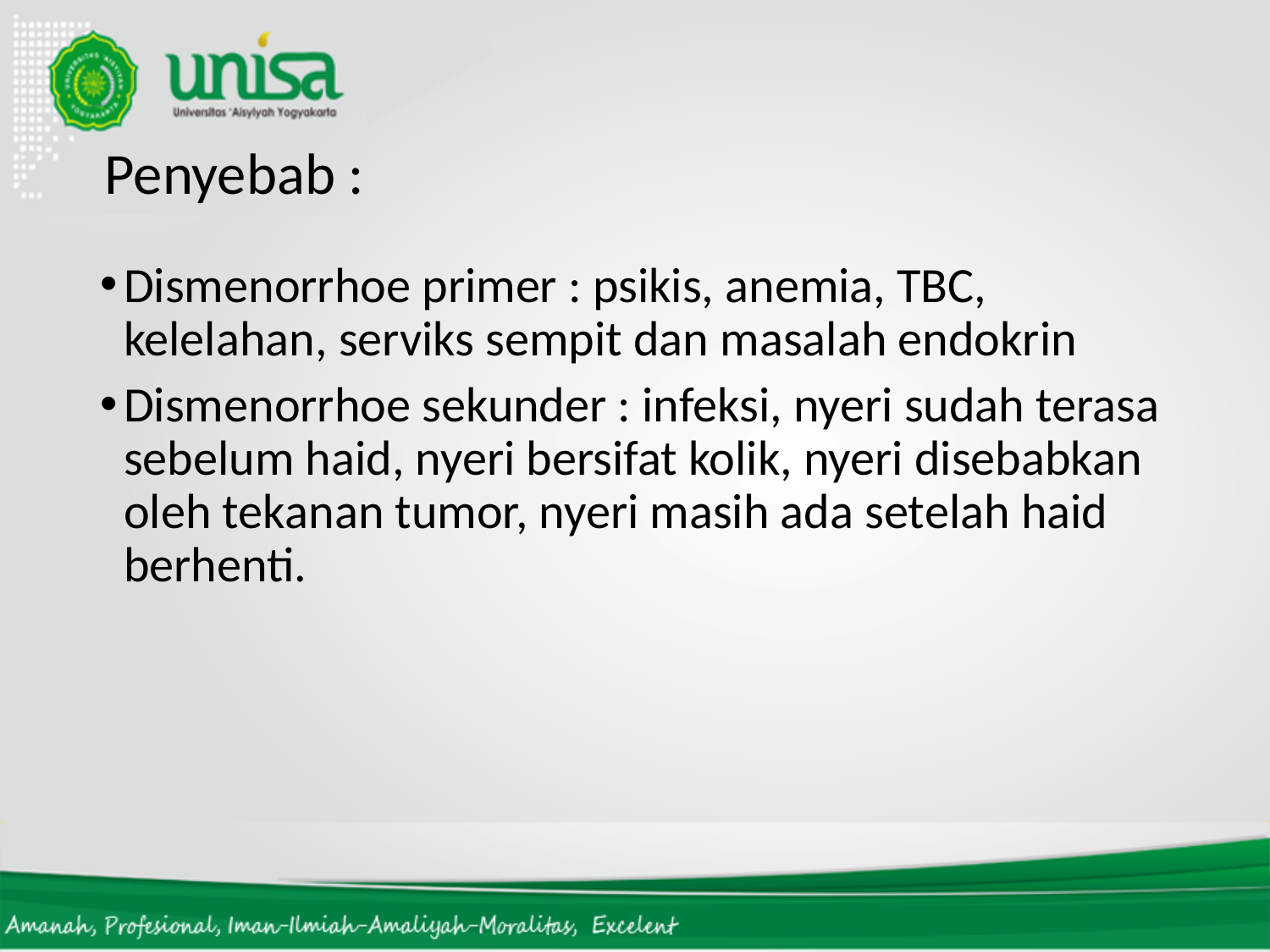

# Penyebab :
Dismenorrhoe primer : psikis, anemia, TBC, kelelahan, serviks sempit dan masalah endokrin
Dismenorrhoe sekunder : infeksi, nyeri sudah terasa sebelum haid, nyeri bersifat kolik, nyeri disebabkan oleh tekanan tumor, nyeri masih ada setelah haid berhenti.